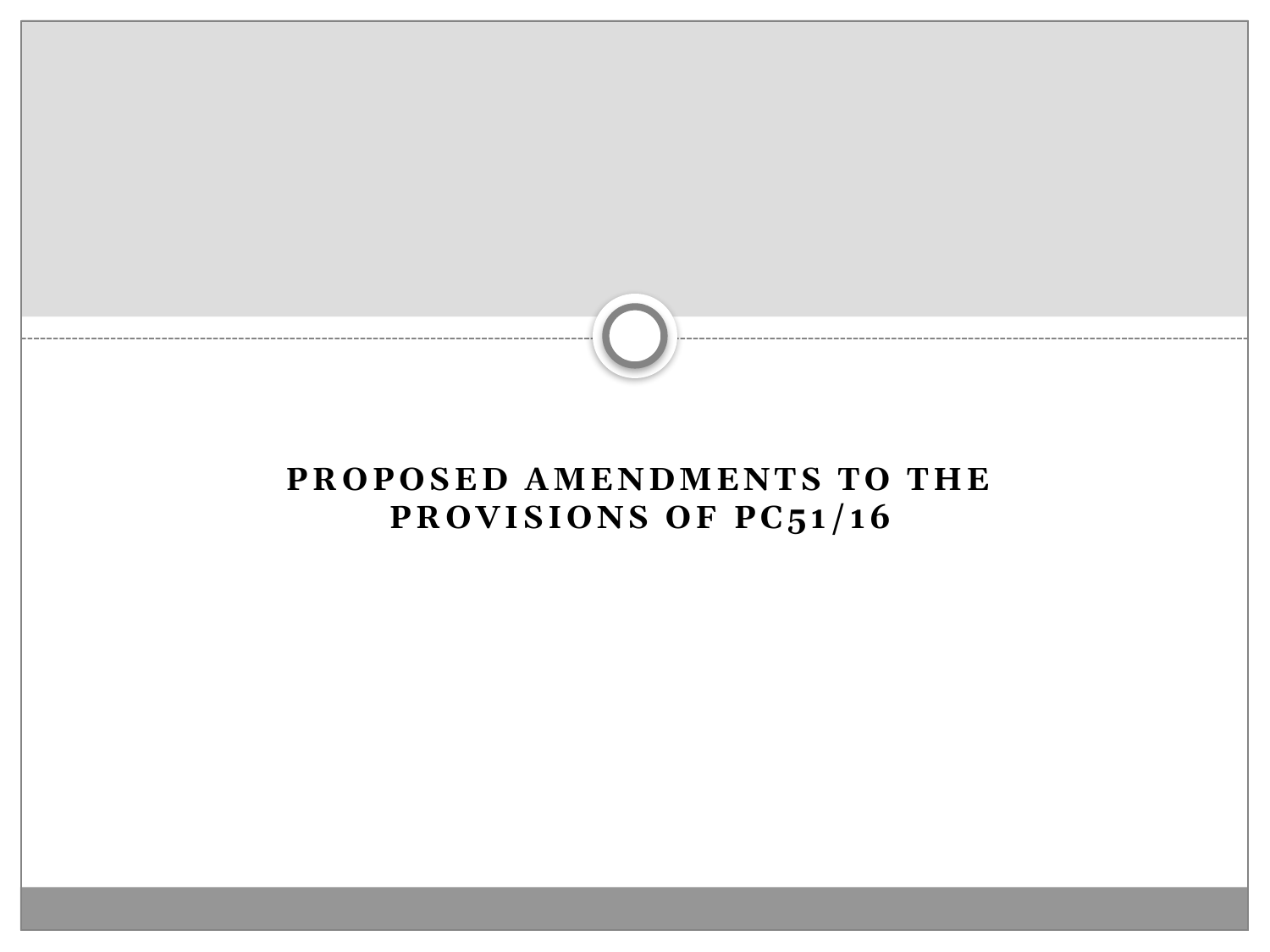

Proposed amendments to the provisions of pc51/16